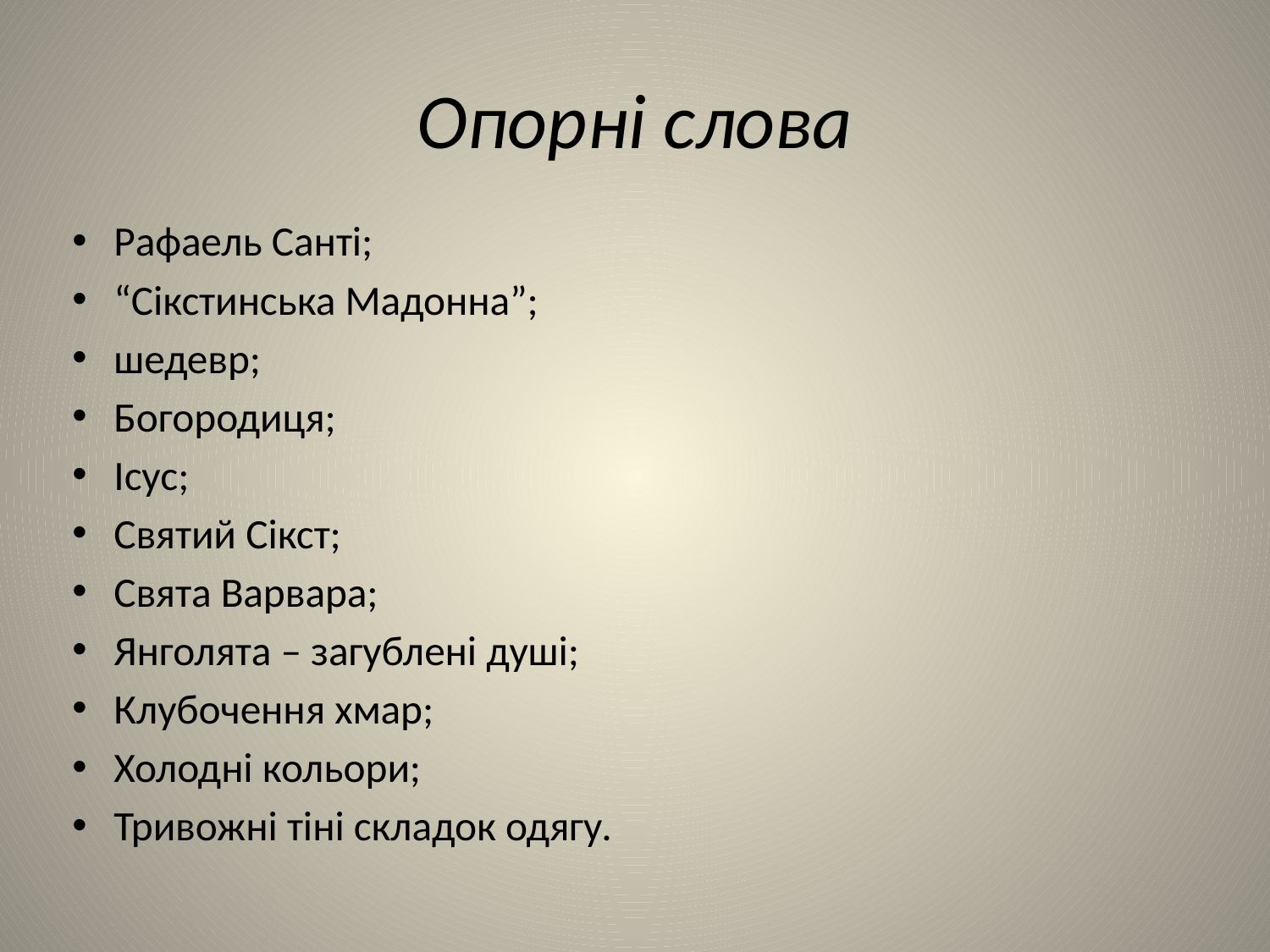

# Опорні слова
Рафаель Санті;
“Сікстинська Мадонна”;
шедевр;
Богородиця;
Ісус;
Святий Сікст;
Свята Варвара;
Янголята – загублені душі;
Клубочення хмар;
Холодні кольори;
Тривожні тіні складок одягу.